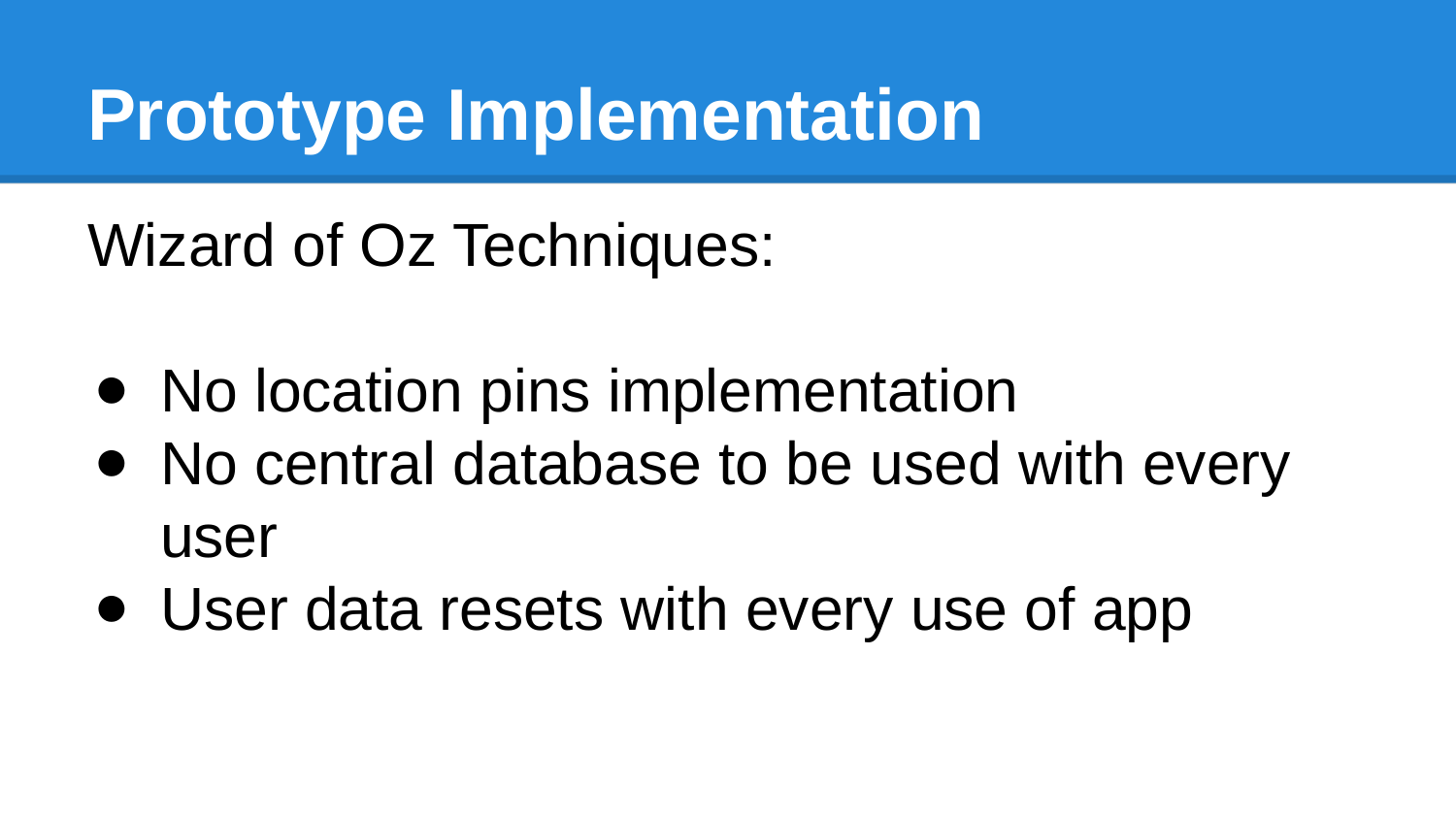

# Prototype Implementation
Wizard of Oz Techniques:

No location pins implementation
No central database to be used with every user
User data resets with every use of app